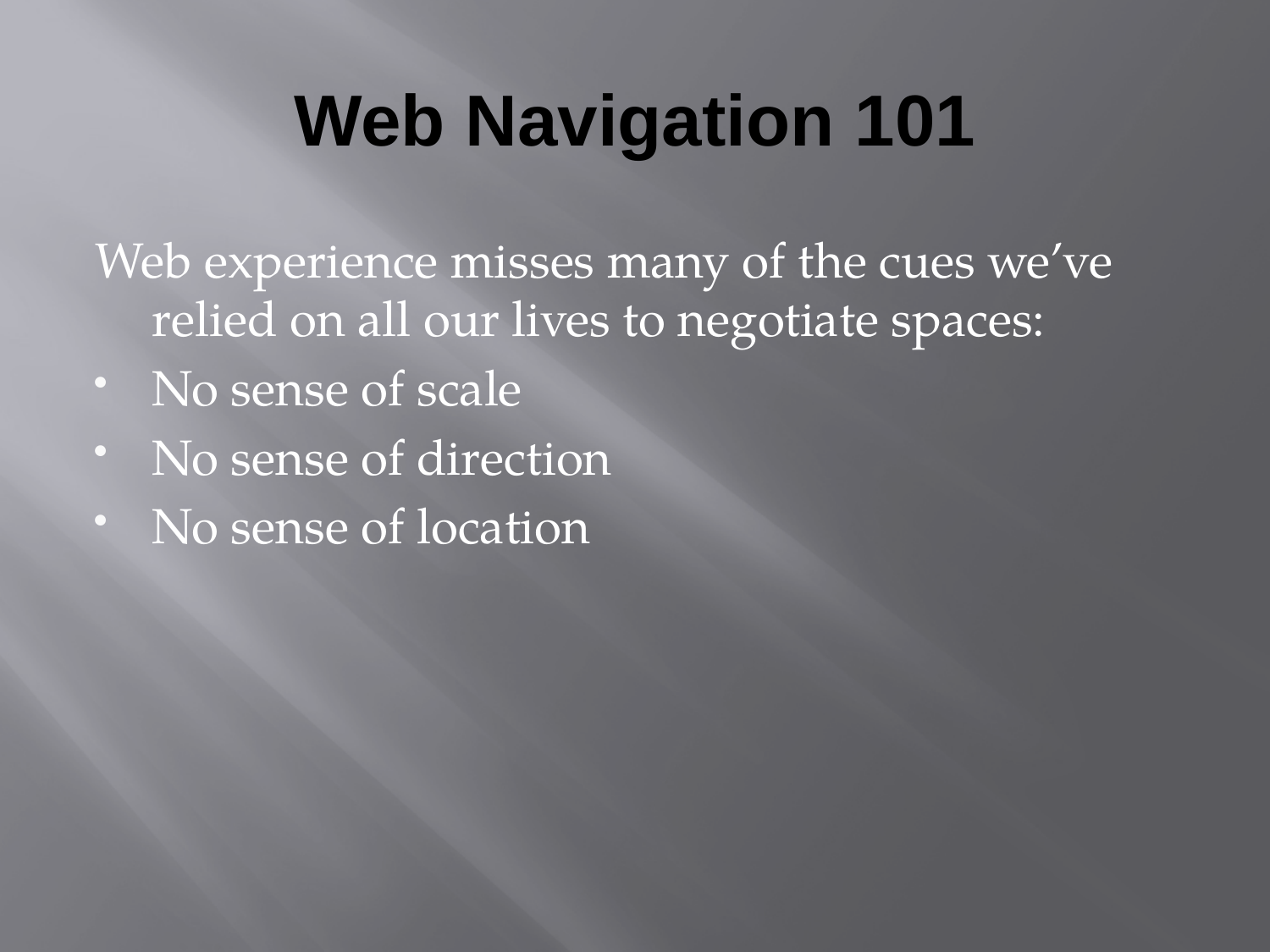

# Web Navigation 101
Web experience misses many of the cues we’ve relied on all our lives to negotiate spaces:
No sense of scale
No sense of direction
No sense of location